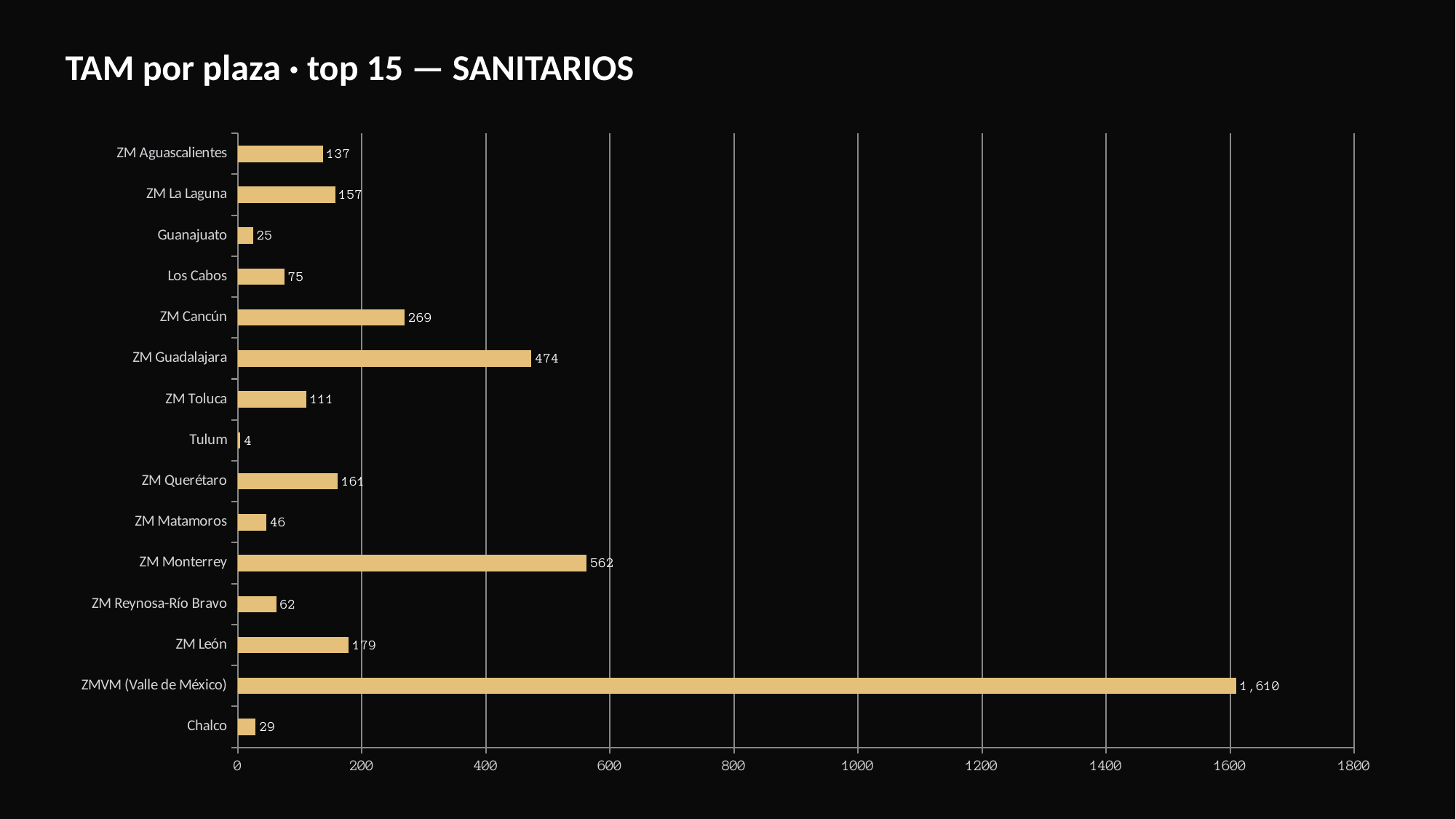

TAM por plaza · top 15 — SANITARIOS

### Chart

| Category | TAM (MDP) |
|---|---|
| Chalco | 29.0 |
| ZMVM (Valle de México) | 1610.0 |
| ZM León | 179.0 |
| ZM Reynosa-Río Bravo | 62.0 |
| ZM Monterrey | 562.4 |
| ZM Matamoros | 46.0 |
| ZM Querétaro | 161.2 |
| Tulum | 4.0 |
| ZM Toluca | 110.6 |
| ZM Guadalajara | 473.6 |
| ZM Cancún | 269.0 |
| Los Cabos | 75.0 |
| Guanajuato | 24.6 |
| ZM La Laguna | 157.0 |
| ZM Aguascalientes | 137.2 |